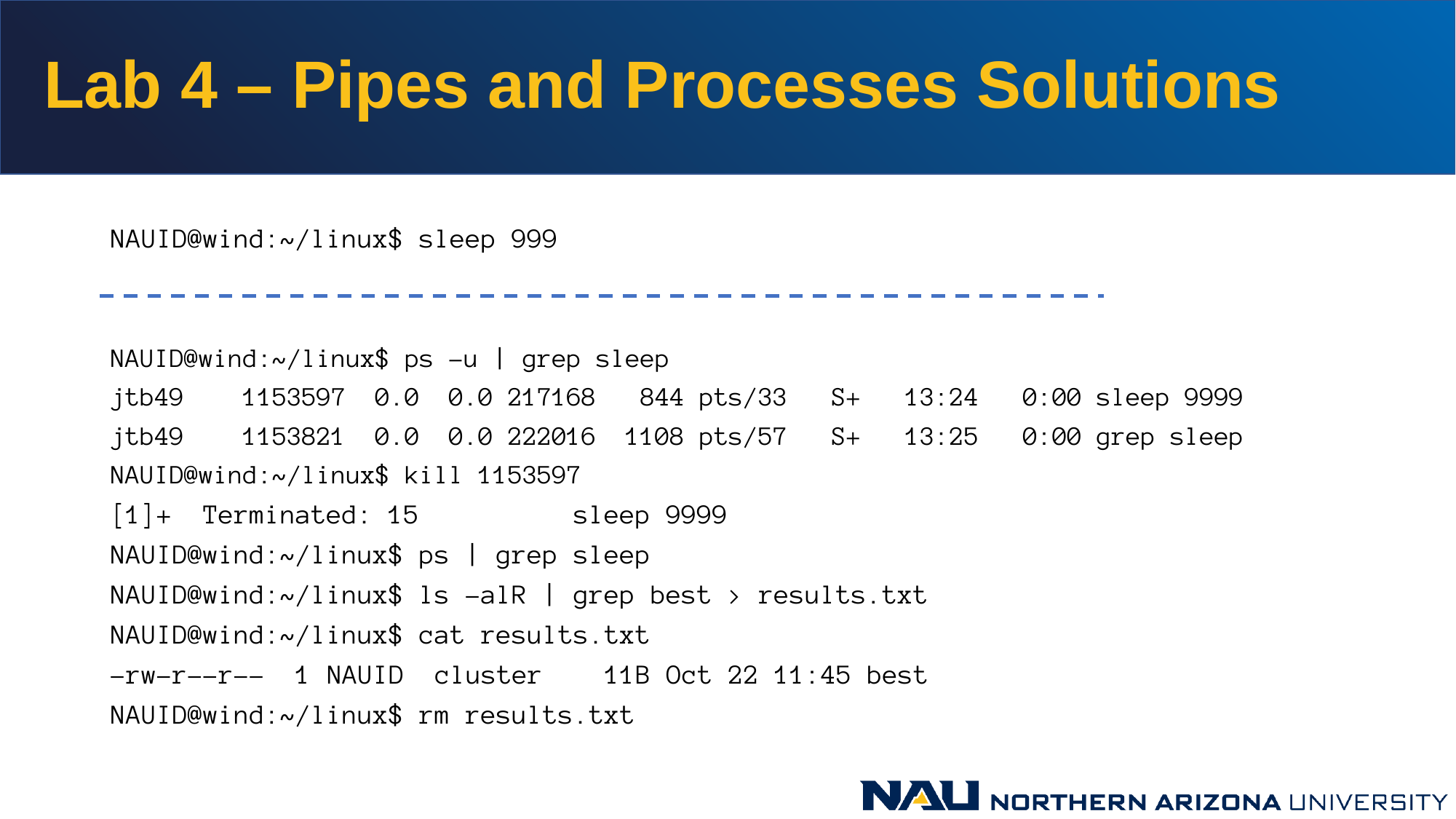

# Lab 4 – Pipes and Processes Solutions
NAUID@wind:~/linux$ sleep 999

NAUID@wind:~/linux$ ps -u | grep sleep
jtb49    1153597  0.0  0.0 217168   844 pts/33   S+   13:24   0:00 sleep 9999
jtb49    1153821  0.0  0.0 222016  1108 pts/57   S+   13:25   0:00 grep sleep
NAUID@wind:~/linux$ kill 1153597
[1]+  Terminated: 15          sleep 9999
NAUID@wind:~/linux$ ps | grep sleep
NAUID@wind:~/linux$ ls -alR | grep best > results.txt
NAUID@wind:~/linux$ cat results.txt
-rw-r--r--  1 NAUID  cluster    11B Oct 22 11:45 best
NAUID@wind:~/linux$ rm results.txt